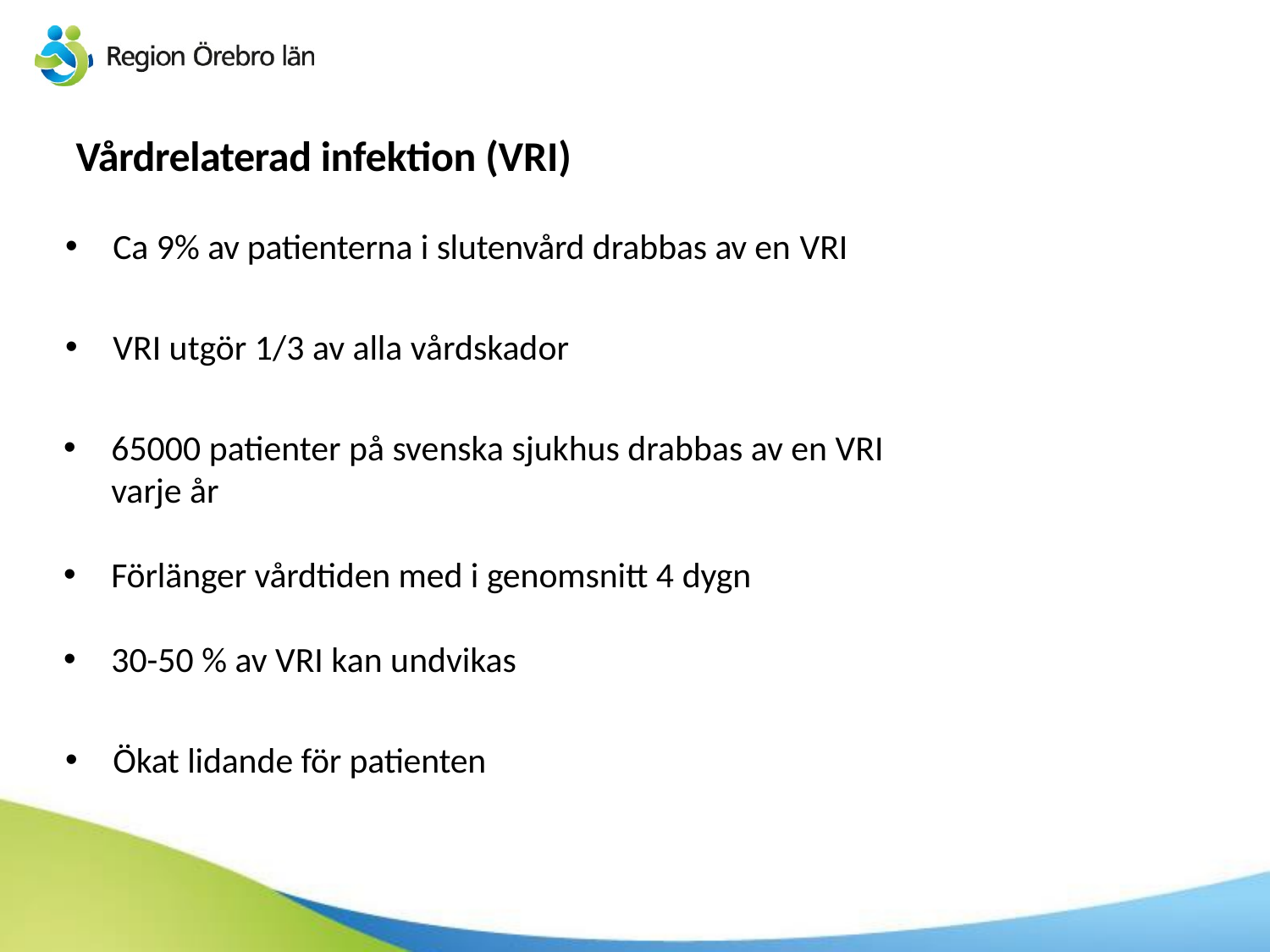

# Vårdrelaterad infektion (VRI)
Ca 9% av patienterna i slutenvård drabbas av en VRI

VRI utgör 1/3 av alla vårdskador

65000 patienter på svenska sjukhus drabbas av en VRI varje år

Förlänger vårdtiden med i genomsnitt 4 dygn

30-50 % av VRI kan undvikas

Ökat lidande för patienten